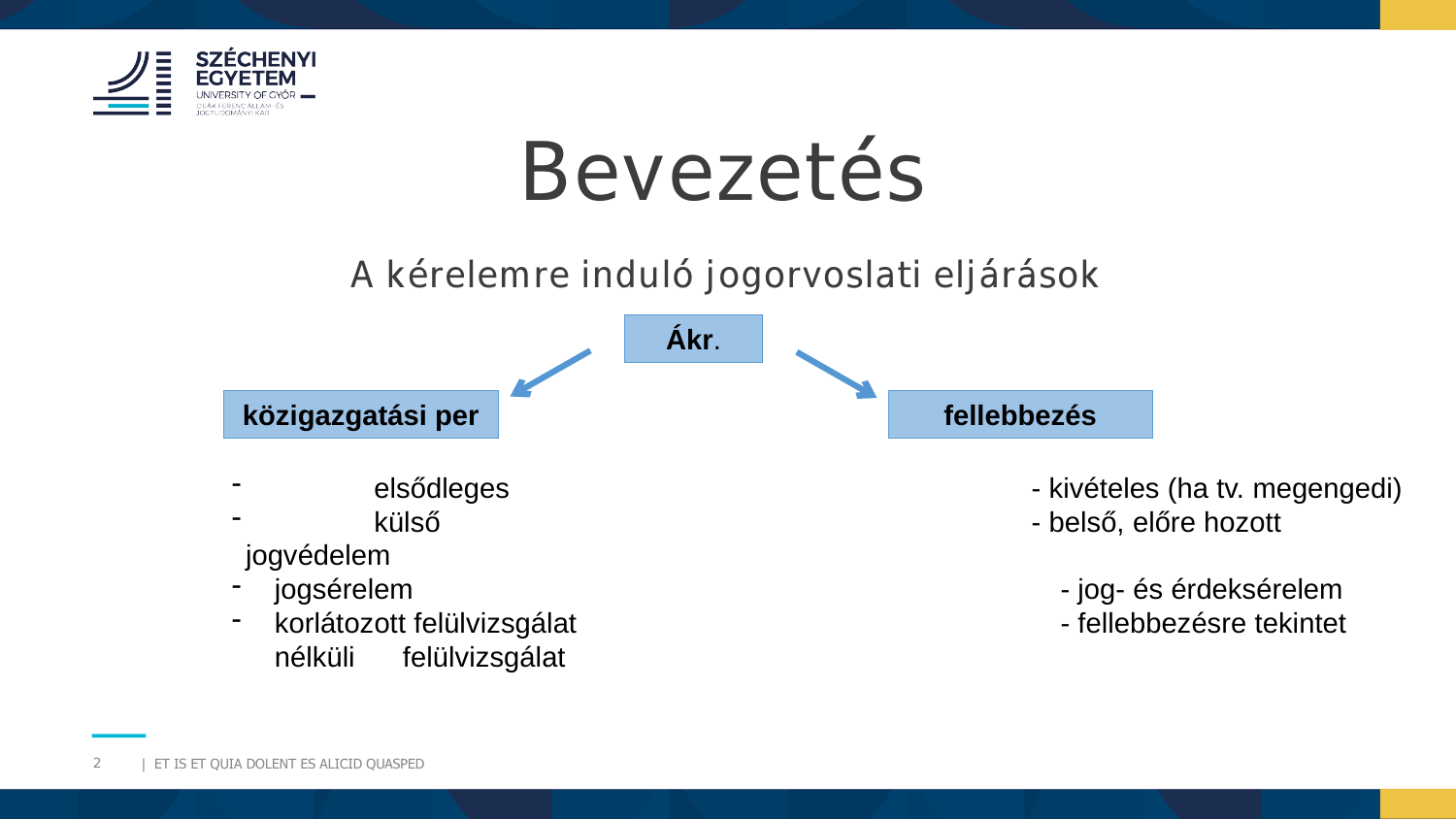

Bevezetés
A kérelemre induló jogorvoslati eljárások
Ákr.
fellebbezés
közigazgatási per
	elsődleges	- kivételes (ha tv. megengedi)
	külső	- belső, előre hozott jogvédelem
jogsérelem	- jog- és érdeksérelem
korlátozott felülvizsgálat	- fellebbezésre tekintet nélküli 	felülvizsgálat